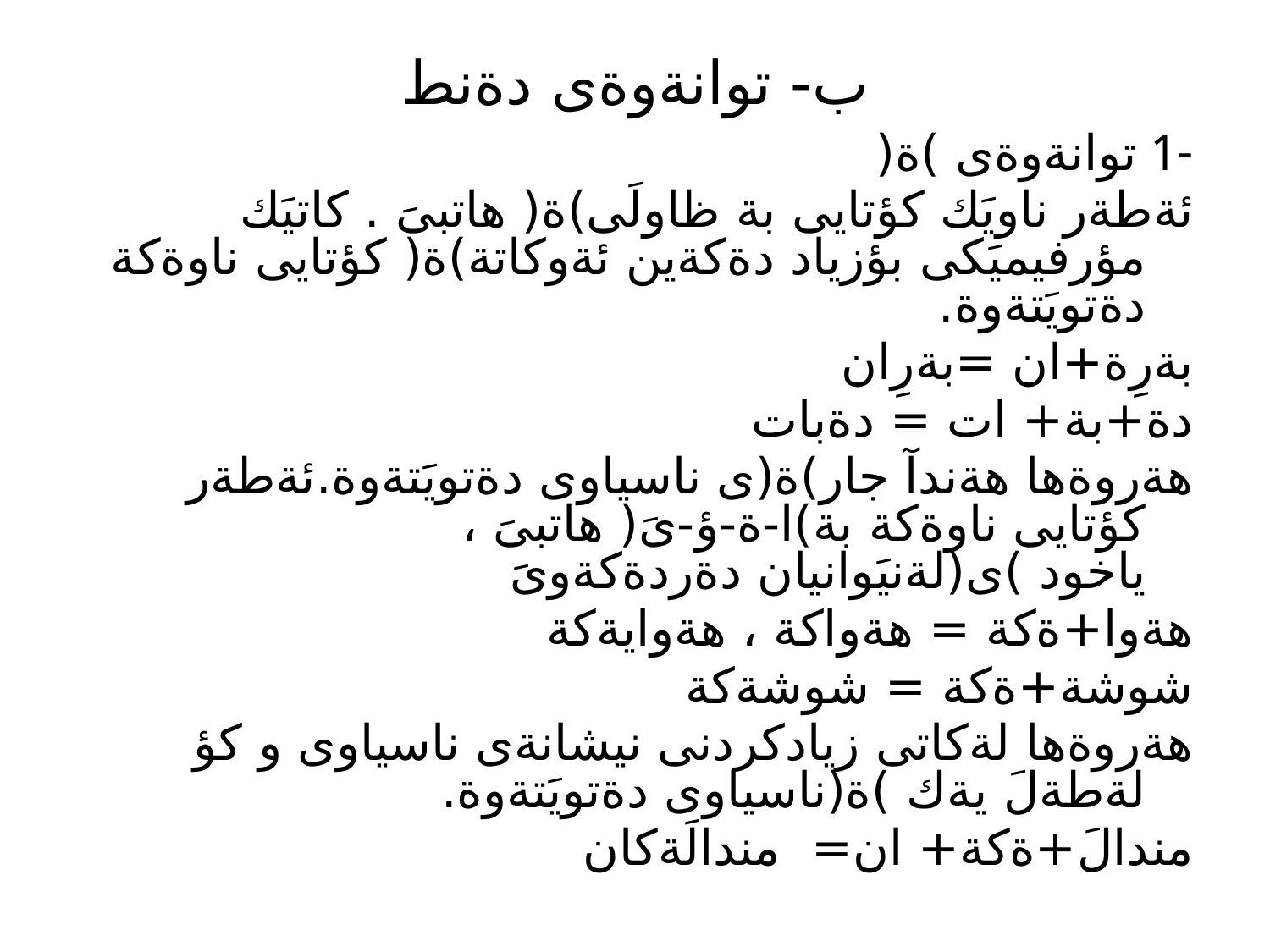

# ب- توانةوةى دةنط
-1 توانةوةى )ة(
ئةطةر ناويَك كؤتايى بة ظاولَى)ة( هاتبىَ . كاتيَك مؤرفيميَكى بؤزياد دةكةين ئةوكاتة)ة( كؤتايى ناوةكة دةتويَتةوة.
بةرِة+ان =بةرِان
دة+بة+ ات = دةبات
هةروةها هةندآ جار)ة(ى ناسياوى دةتويَتةوة.ئةطةر كؤتايى ناوةكة بة)ا-ة-ؤ-ىَ( هاتبىَ ، ياخود )ى(لةنيَوانيان دةردةكةوىَ
هةوا+ةكة = هةواكة ، هةوايةكة
شوشة+ةكة = شوشةكة
هةروةها لةكاتى زيادكردنى نيشانةى ناسياوى و كؤ لةطةلَ يةك )ة(ناسياوى دةتويَتةوة.
مندالَ+ةكة+ ان=  مندالَةكان